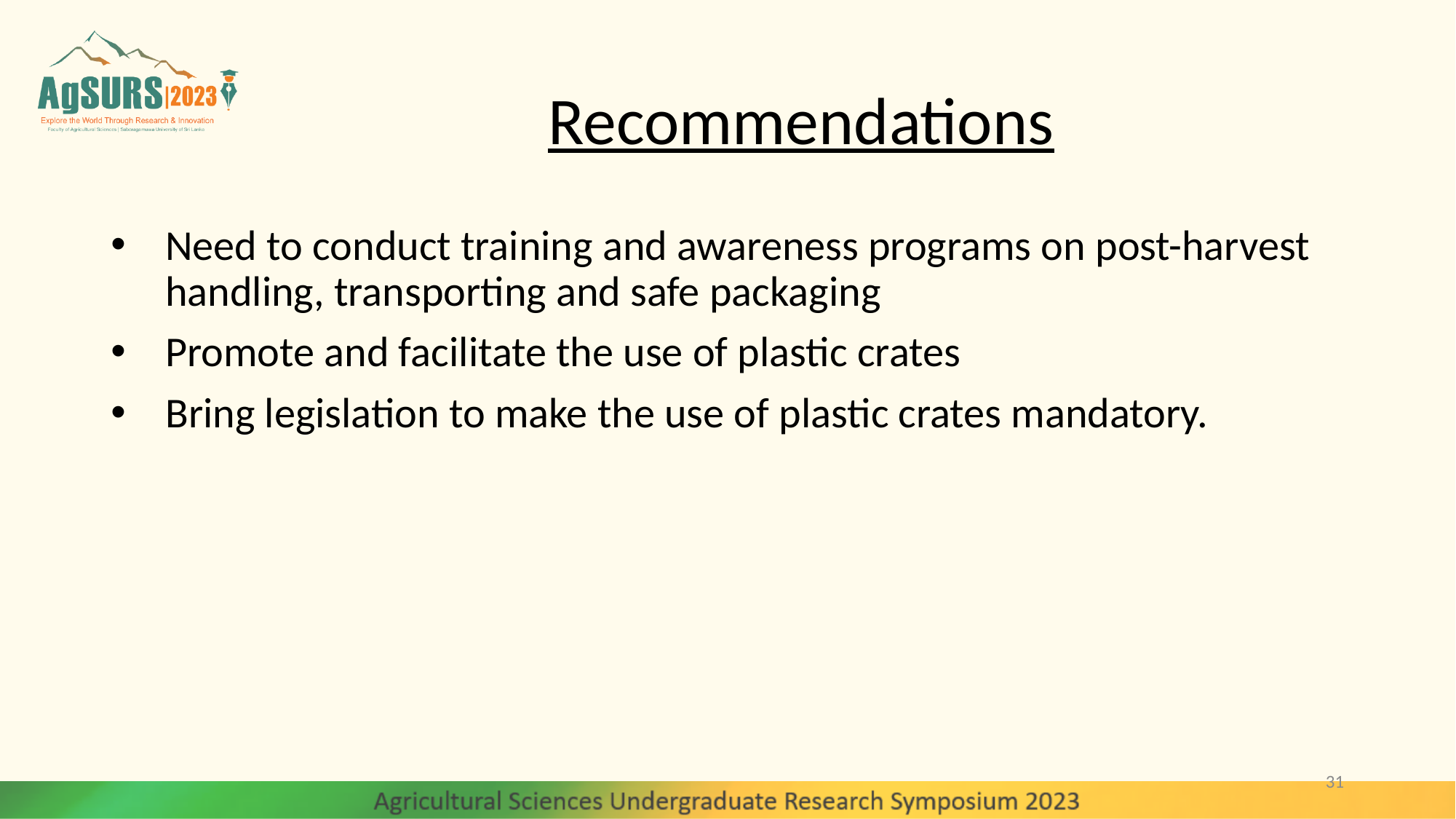

# Recommendations
Need to conduct training and awareness programs on post-harvest handling, transporting and safe packaging
Promote and facilitate the use of plastic crates
Bring legislation to make the use of plastic crates mandatory.

31